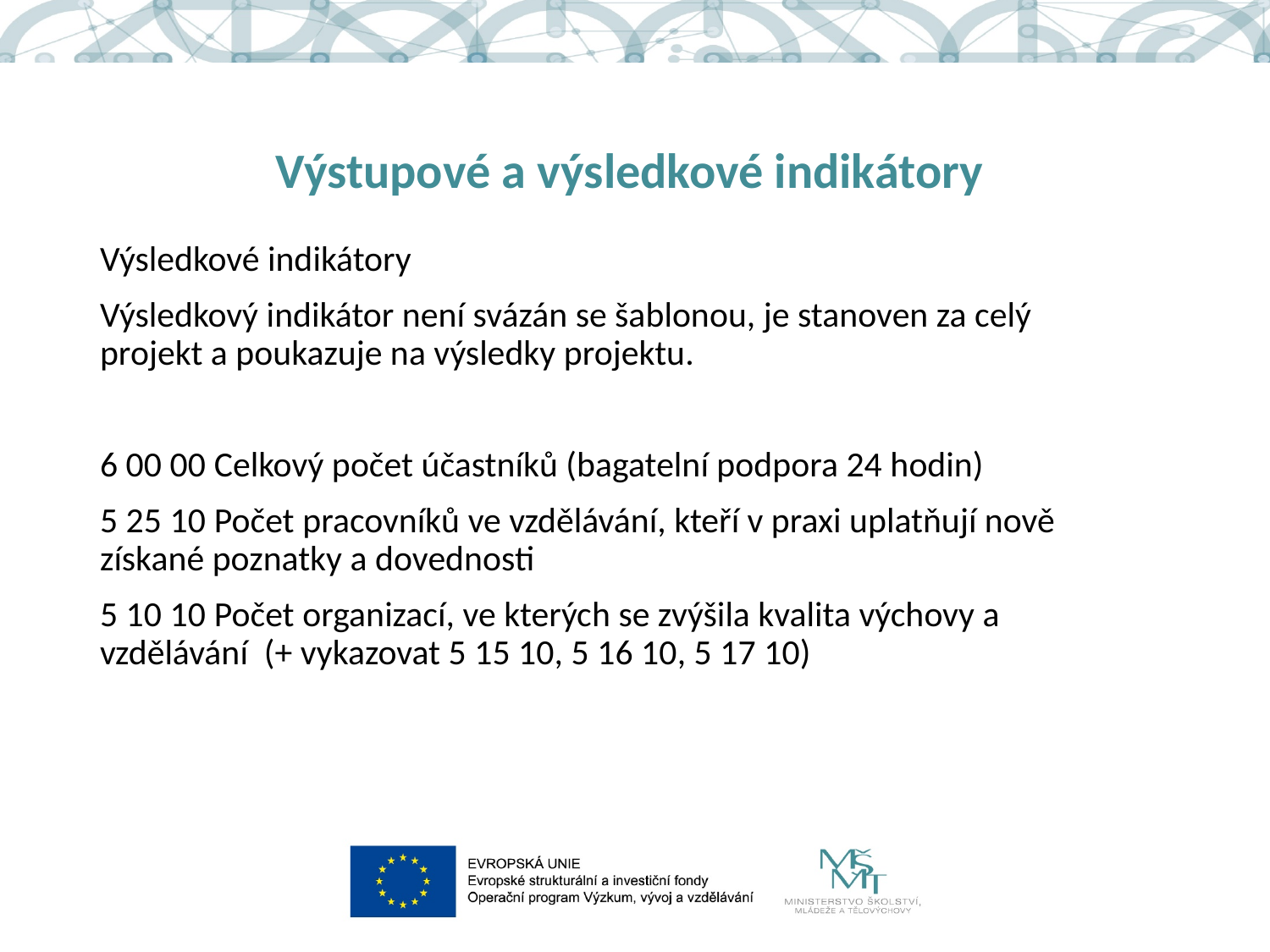

# Výstupové a výsledkové indikátory
Výsledkové indikátory
Výsledkový indikátor není svázán se šablonou, je stanoven za celý projekt a poukazuje na výsledky projektu.

6 00 00 Celkový počet účastníků (bagatelní podpora 24 hodin)
5 25 10 Počet pracovníků ve vzdělávání, kteří v praxi uplatňují nově získané poznatky a dovednosti
5 10 10 Počet organizací, ve kterých se zvýšila kvalita výchovy a vzdělávání  (+ vykazovat 5 15 10, 5 16 10, 5 17 10)